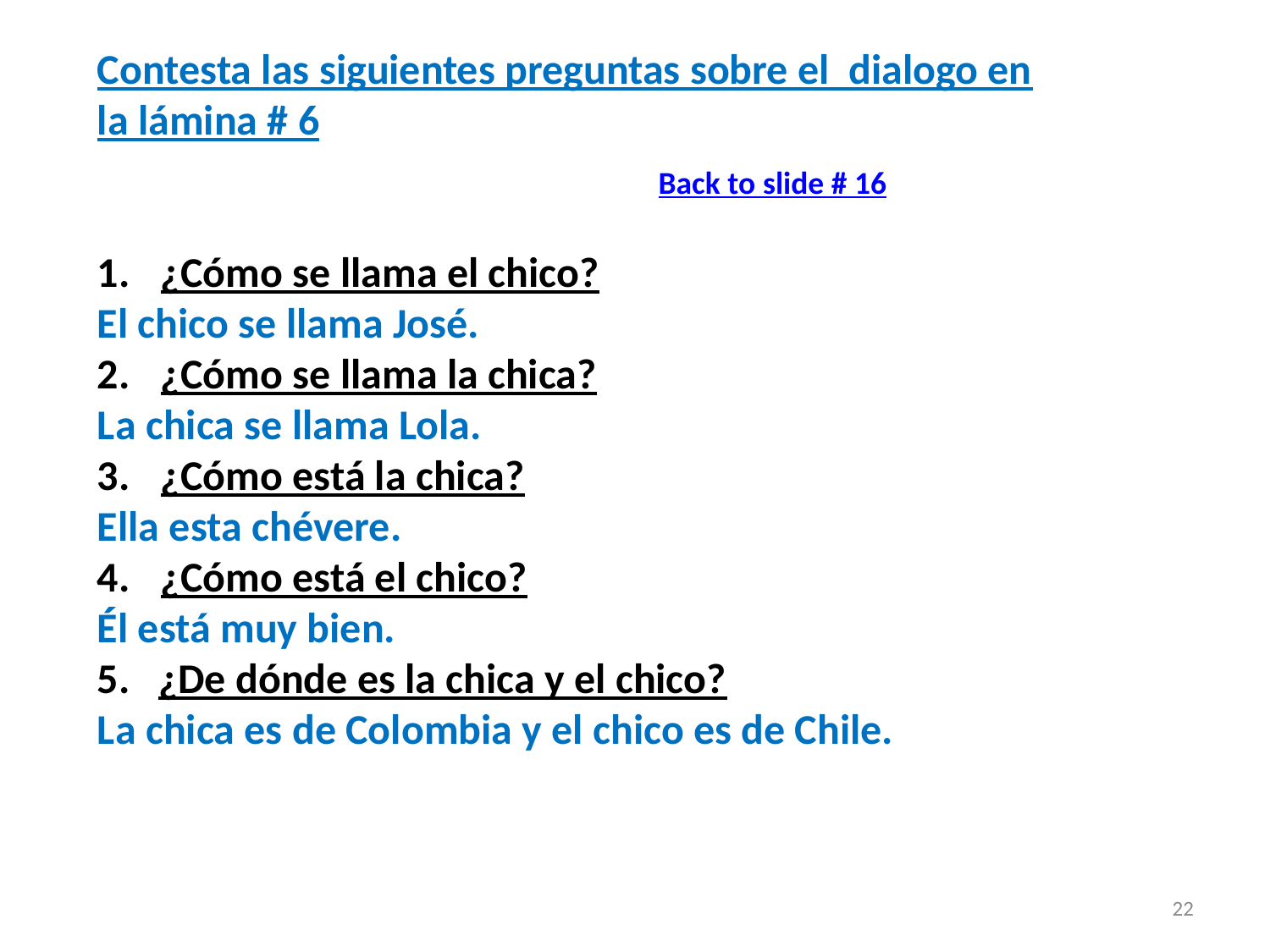

Contesta las siguientes preguntas sobre el  dialogo en la lámina # 6

¿Cómo se llama el chico?
El chico se llama José.
¿Cómo se llama la chica?
La chica se llama Lola.
¿Cómo está la chica?
Ella esta chévere.
¿Cómo está el chico?
Él está muy bien.
5.   ¿De dónde es la chica y el chico?
La chica es de Colombia y el chico es de Chile.
Back to slide # 16
22